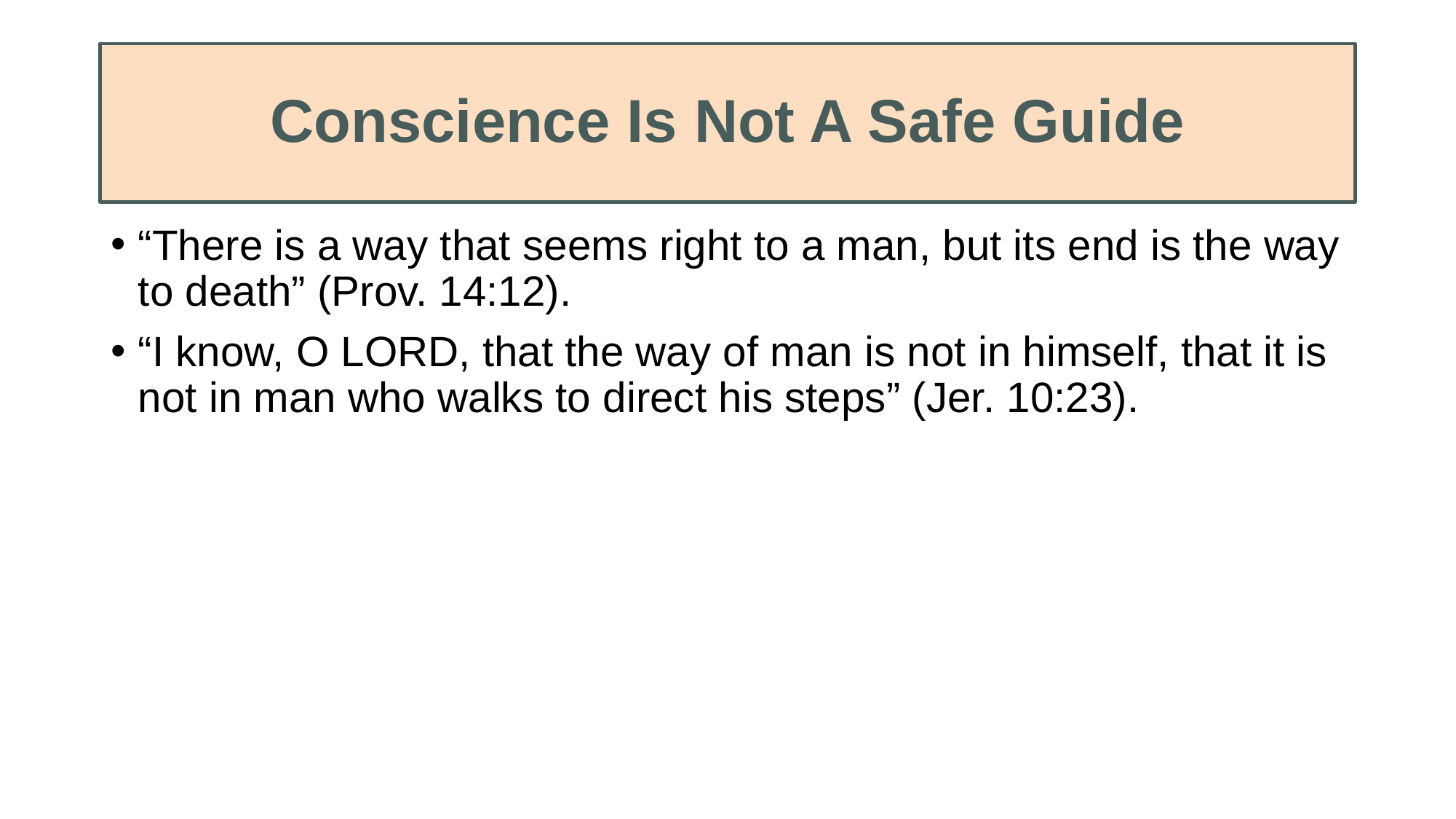

# Conscience Is Not A Safe Guide
“There is a way that seems right to a man, but its end is the way to death” (Prov. 14:12).
“I know, O Lord, that the way of man is not in himself, that it is not in man who walks to direct his steps” (Jer. 10:23).